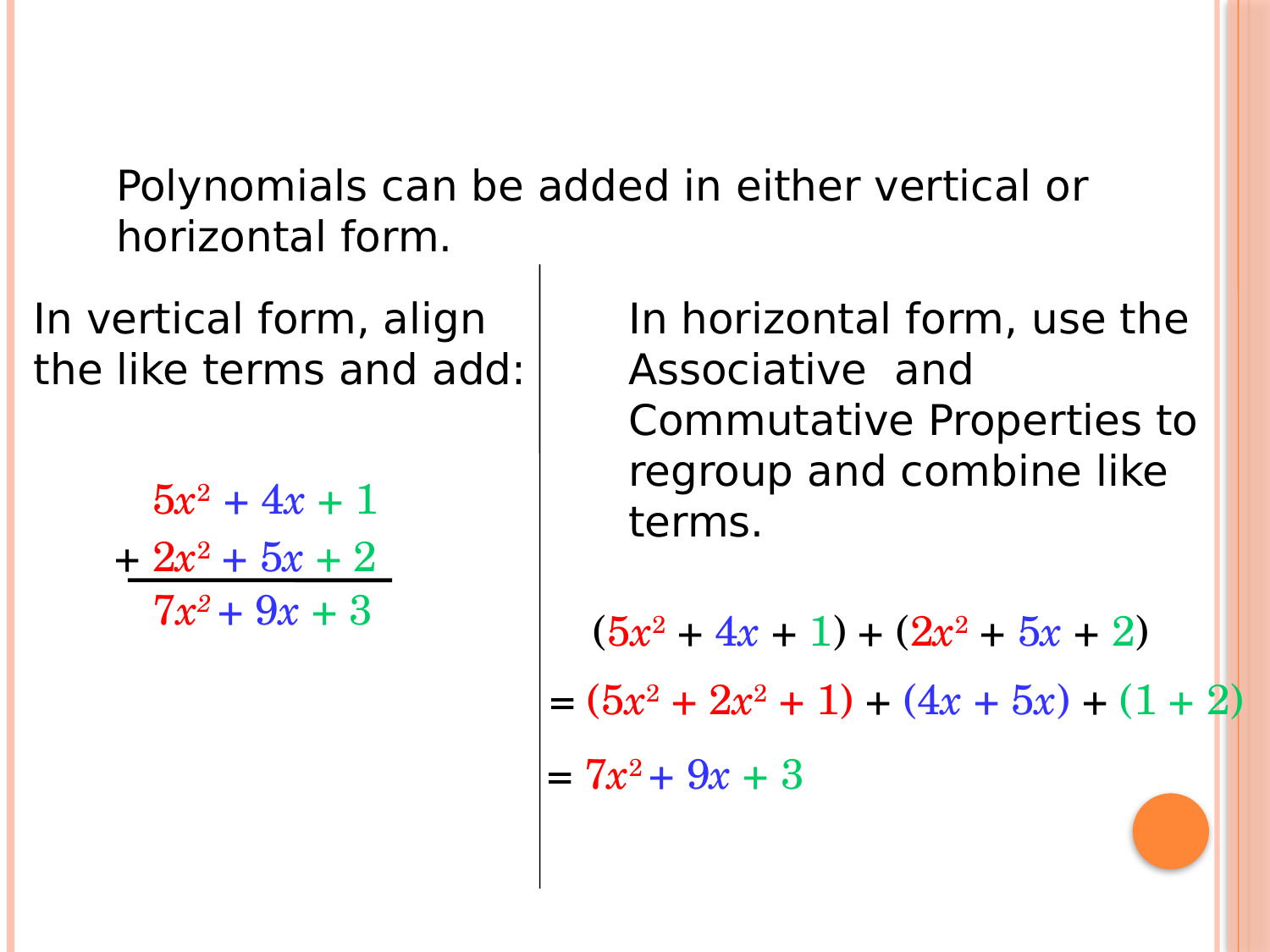

Polynomials can be added in either vertical or horizontal form.

In vertical form, align the like terms and add:
In horizontal form, use the Associative  and Commutative Properties to regroup and combine like terms.

5x2  + 4x + 1
+ 2x2 + 5x + 2
7x2 + 9x + 3

(5x2 + 4x + 1) + (2x2 + 5x + 2)
= (5x2 + 2x2 + 1) + (4x + 5x) + (1 + 2)
= 7x2 + 9x + 3